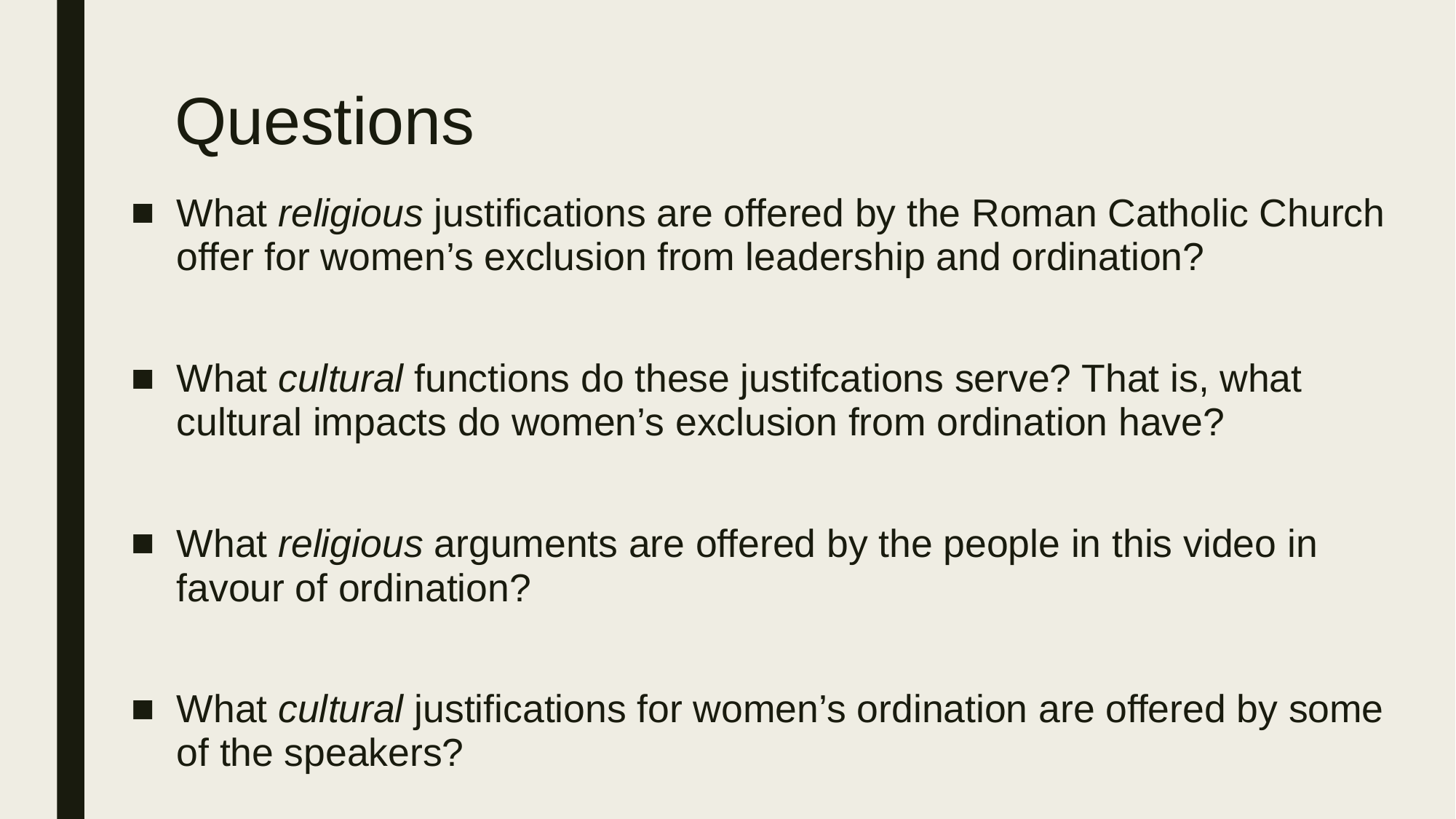

# Questions
What religious justifications are offered by the Roman Catholic Church offer for women’s exclusion from leadership and ordination?

What cultural functions do these justifcations serve? That is, what cultural impacts do women’s exclusion from ordination have?

What religious arguments are offered by the people in this video in favour of ordination?

What cultural justifications for women’s ordination are offered by some of the speakers?